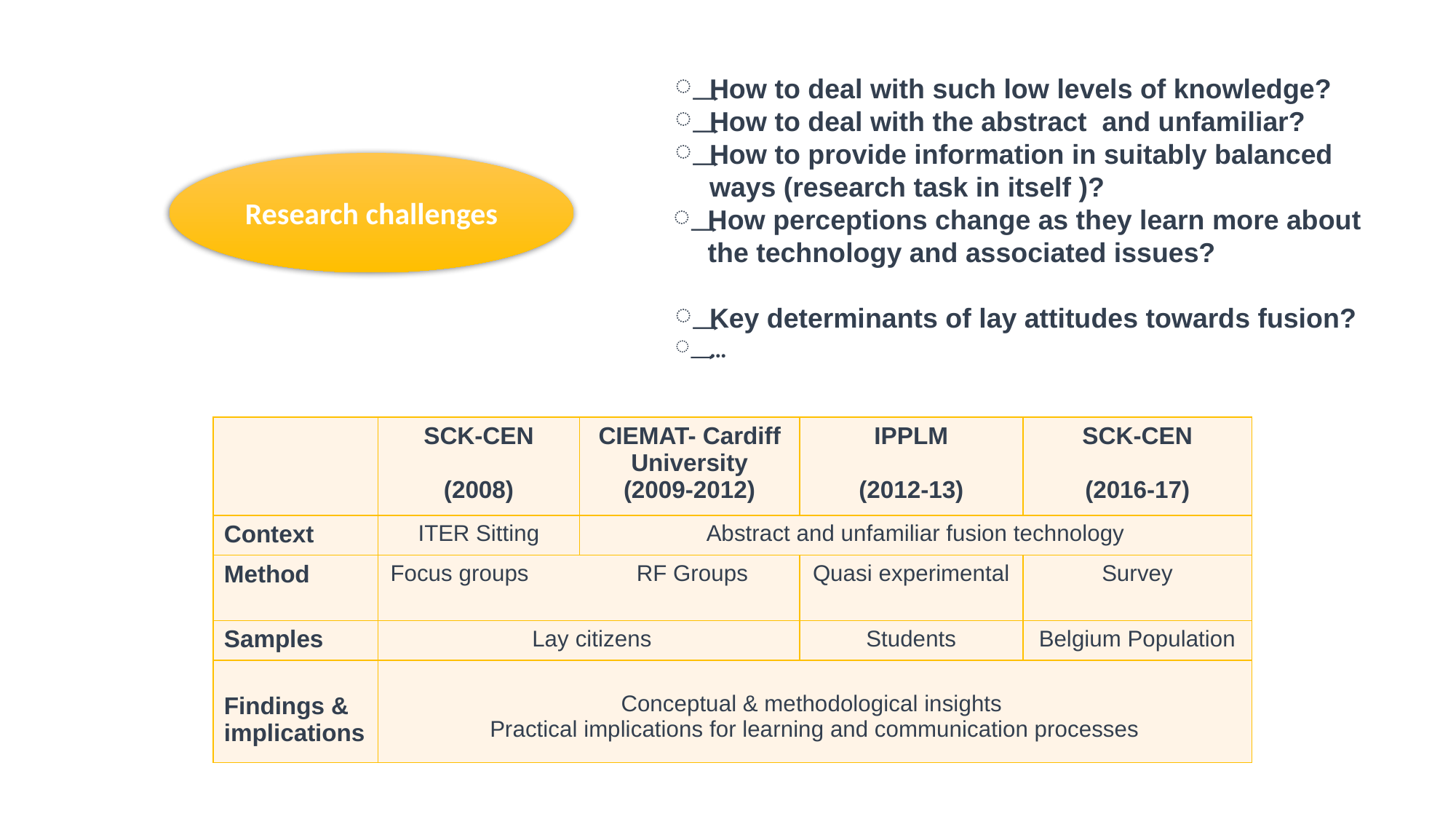

How to deal with such low levels of knowledge?
How to deal with the abstract  and unfamiliar?
How to provide information in suitably balanced ways (research task in itself )?
How perceptions change as they learn more about the technology and associated issues?

Key determinants of lay attitudes towards fusion?
…

Research challenges
|  | SCK-CEN (2008) | CIEMAT- Cardiff University (2009-2012) | IPPLM (2012-13) | SCK-CEN (2016-17) |
| --- | --- | --- | --- | --- |
| Context | ITER Sitting | Abstract and unfamiliar fusion technology |  |  |
| Method | Focus groups RF Groups |  | Quasi experimental | Survey |
| Samples | Lay citizens |  | Students | Belgium Population |
| Findings & implications | Conceptual & methodological insights Practical implications for learning and communication processes |  |  |  |